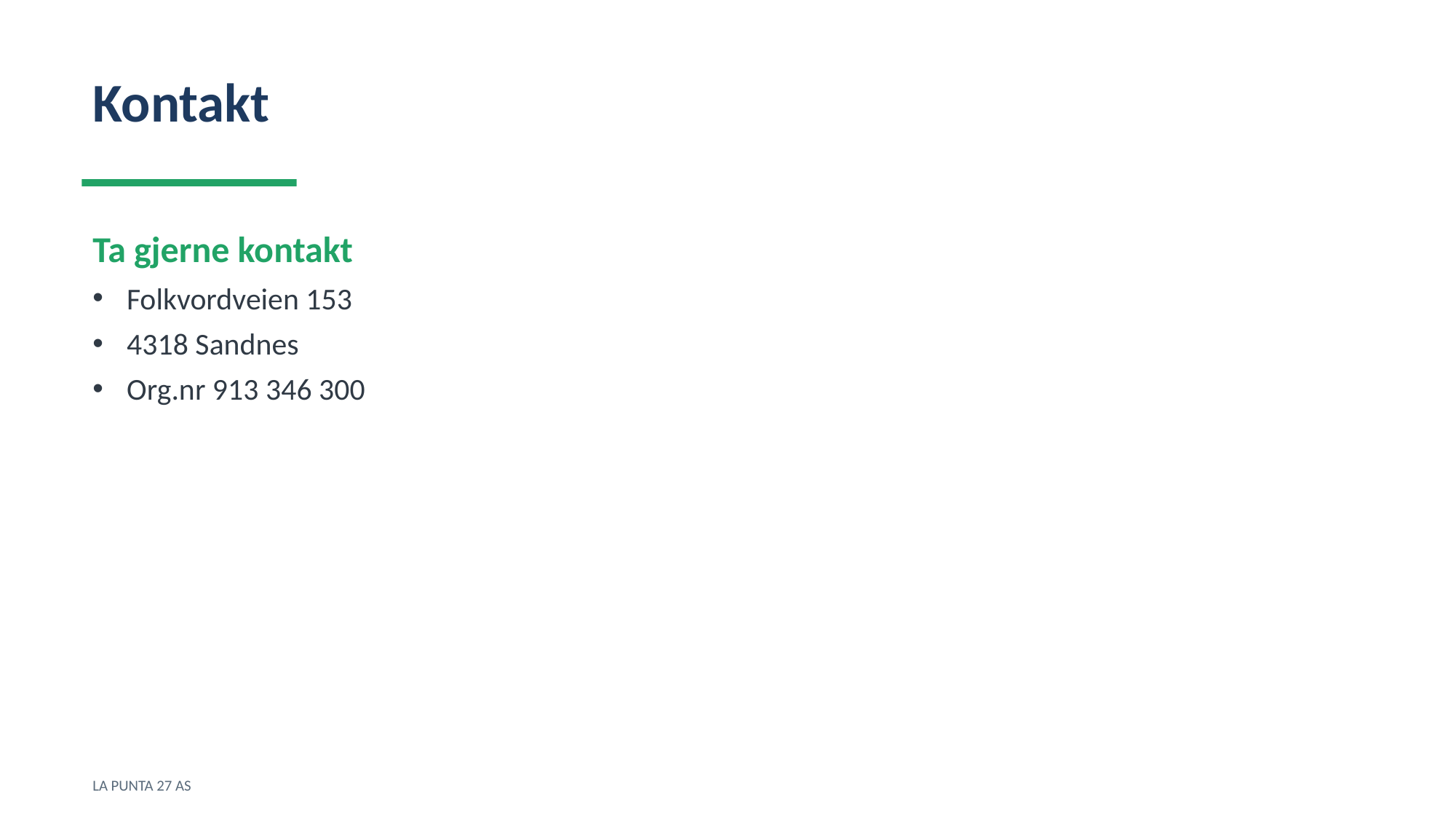

Kontakt

Ta gjerne kontakt
Folkvordveien 153
4318 Sandnes
Org.nr 913 346 300
LA PUNTA 27 AS